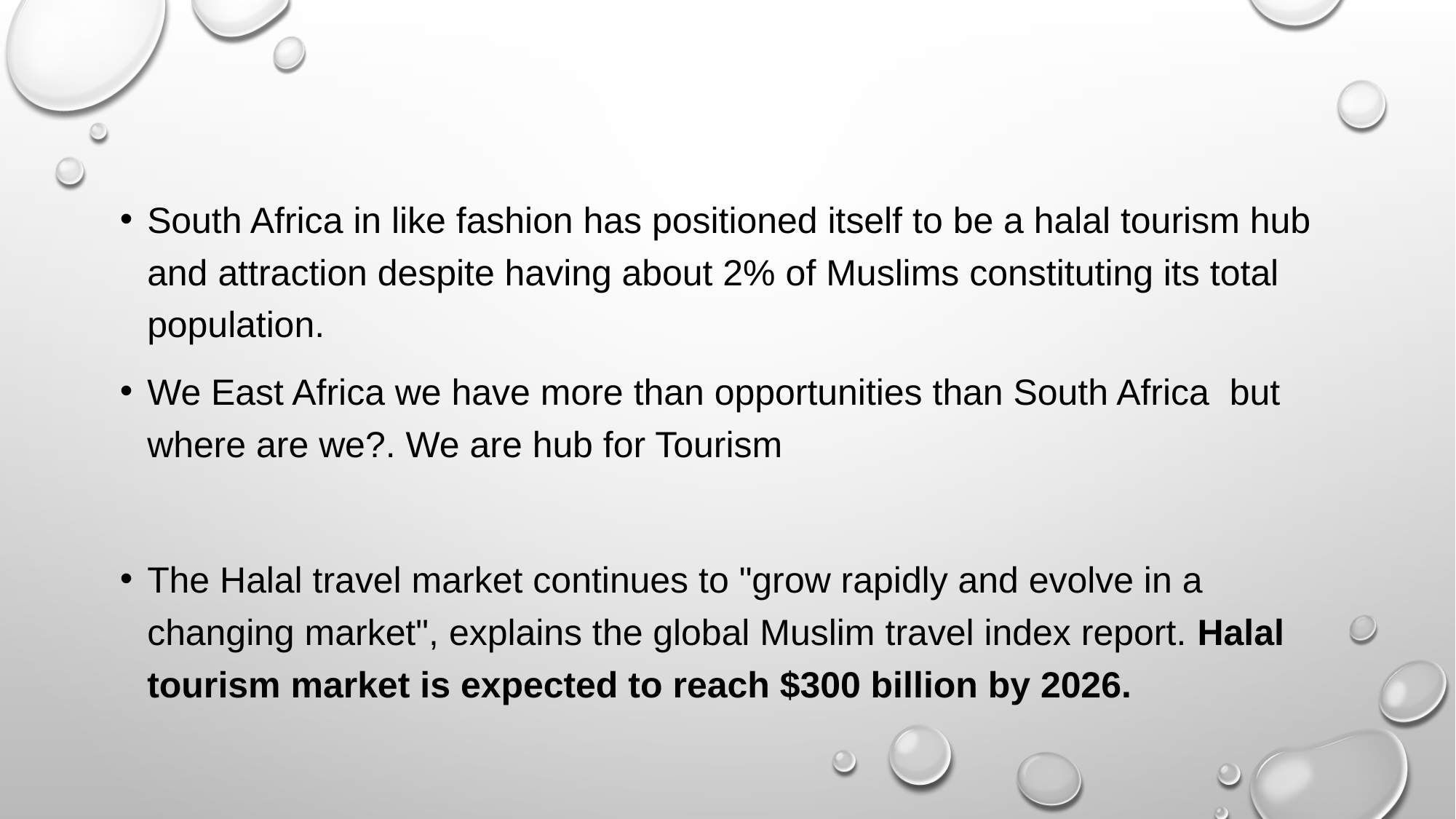

South Africa in like fashion has positioned itself to be a halal tourism hub and attraction despite having about 2% of Muslims constituting its total population.
We East Africa we have more than opportunities than South Africa  but where are we?. We are hub for Tourism

The Halal travel market continues to "grow rapidly and evolve in a changing market", explains the global Muslim travel index report. Halal tourism market is expected to reach $300 billion by 2026.